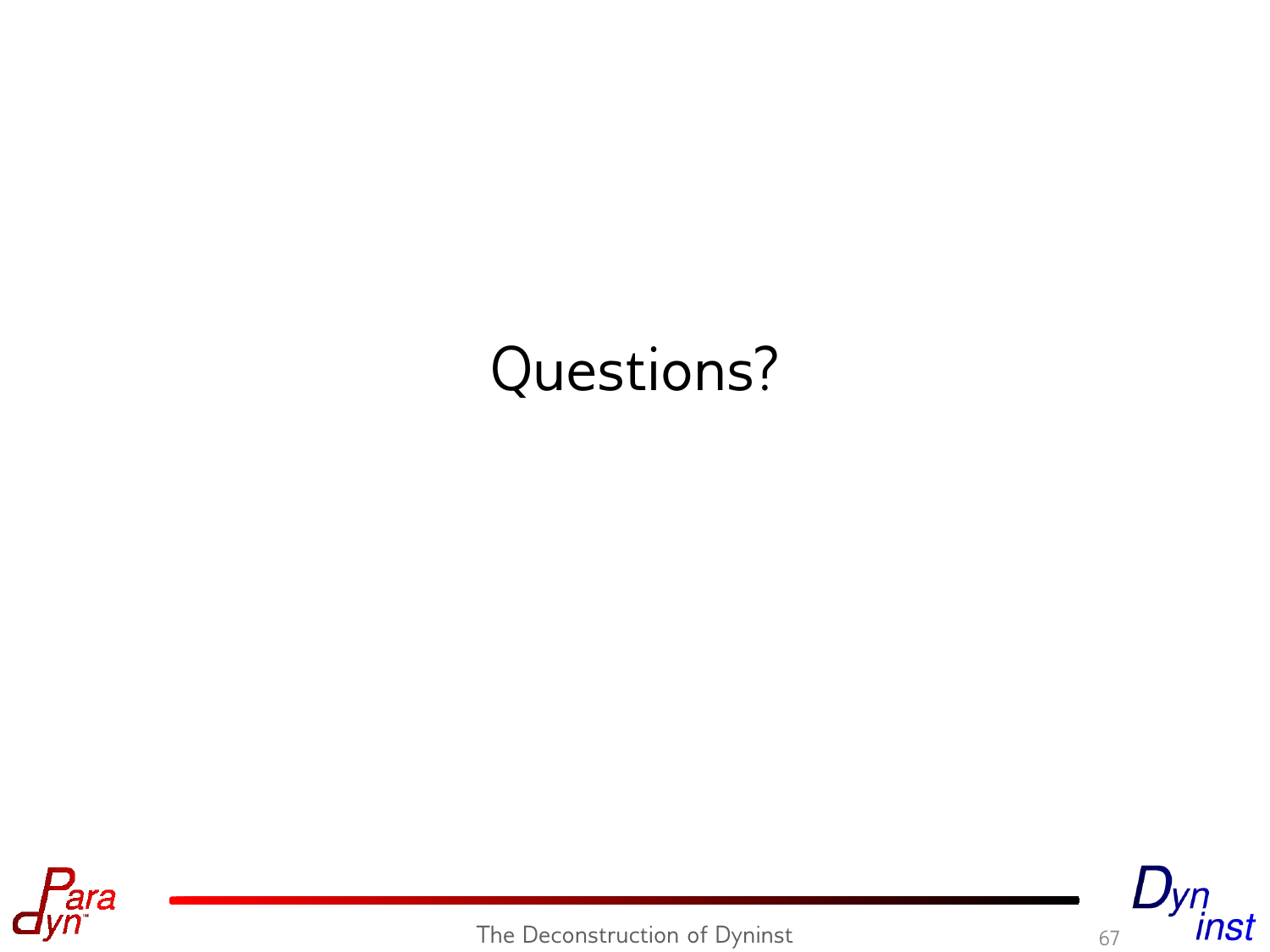

# Questions?
The Deconstruction of Dyninst
67